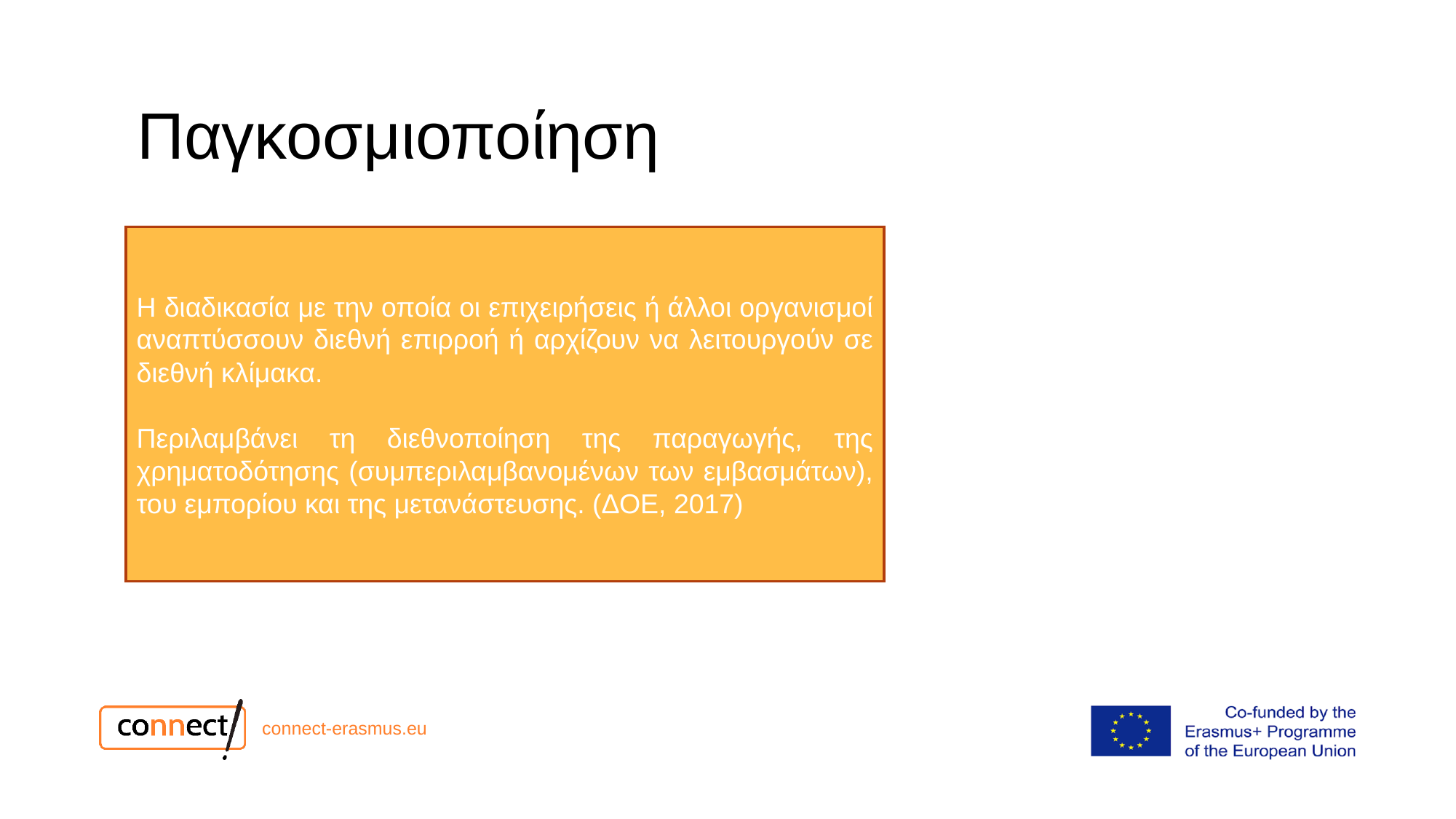

# Παγκοσμιοποίηση
Η διαδικασία με την οποία οι επιχειρήσεις ή άλλοι οργανισμοί αναπτύσσουν διεθνή επιρροή ή αρχίζουν να λειτουργούν σε διεθνή κλίμακα.

Περιλαμβάνει τη διεθνοποίηση της παραγωγής, της χρηματοδότησης (συμπεριλαμβανομένων των εμβασμάτων), του εμπορίου και της μετανάστευσης. (ΔΟΕ, 2017)
connect-erasmus.eu